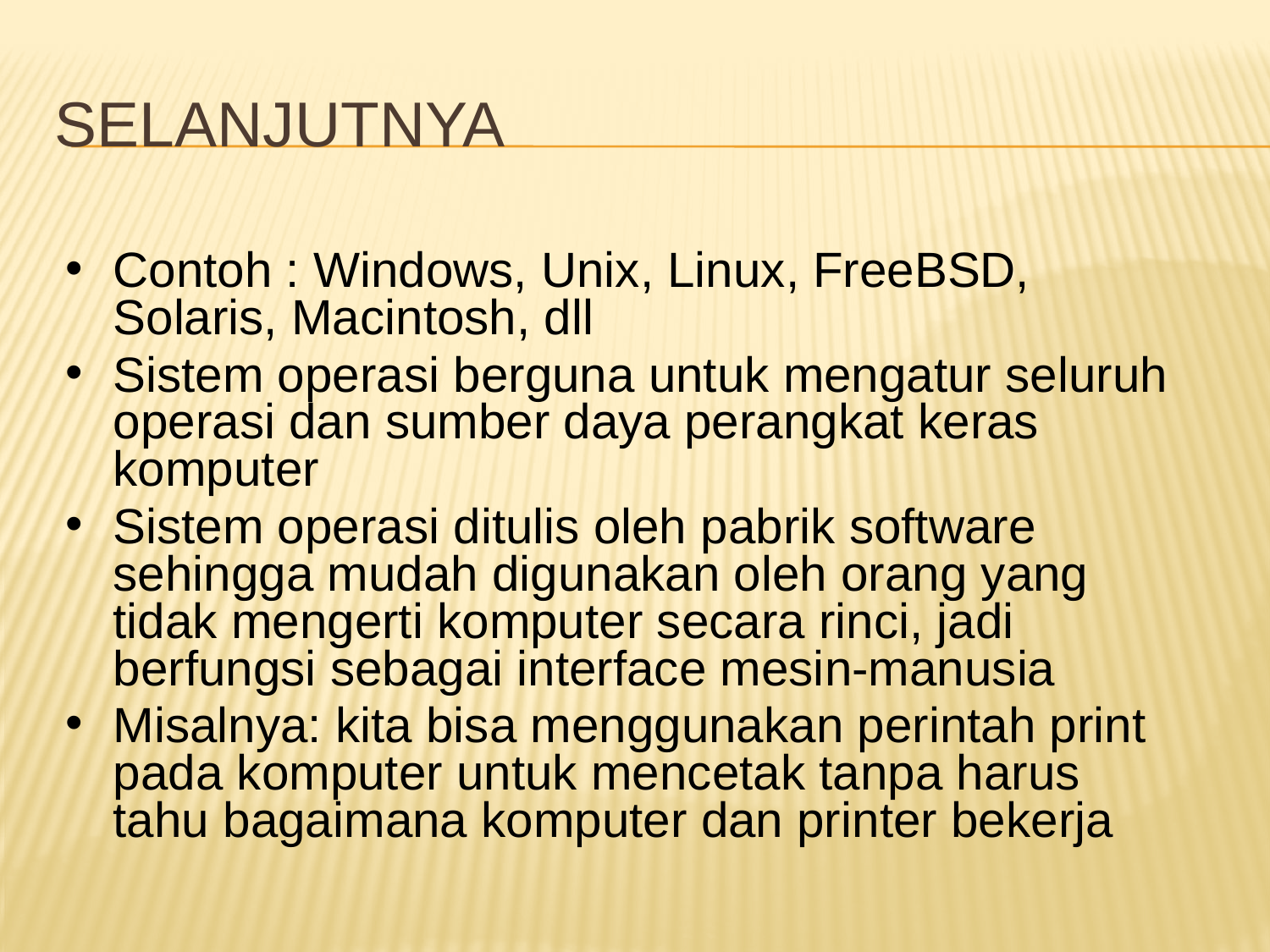

# Selanjutnya
Contoh : Windows, Unix, Linux, FreeBSD, Solaris, Macintosh, dll
Sistem operasi berguna untuk mengatur seluruh operasi dan sumber daya perangkat keras komputer
Sistem operasi ditulis oleh pabrik software sehingga mudah digunakan oleh orang yang tidak mengerti komputer secara rinci, jadi berfungsi sebagai interface mesin-manusia
Misalnya: kita bisa menggunakan perintah print pada komputer untuk mencetak tanpa harus tahu bagaimana komputer dan printer bekerja